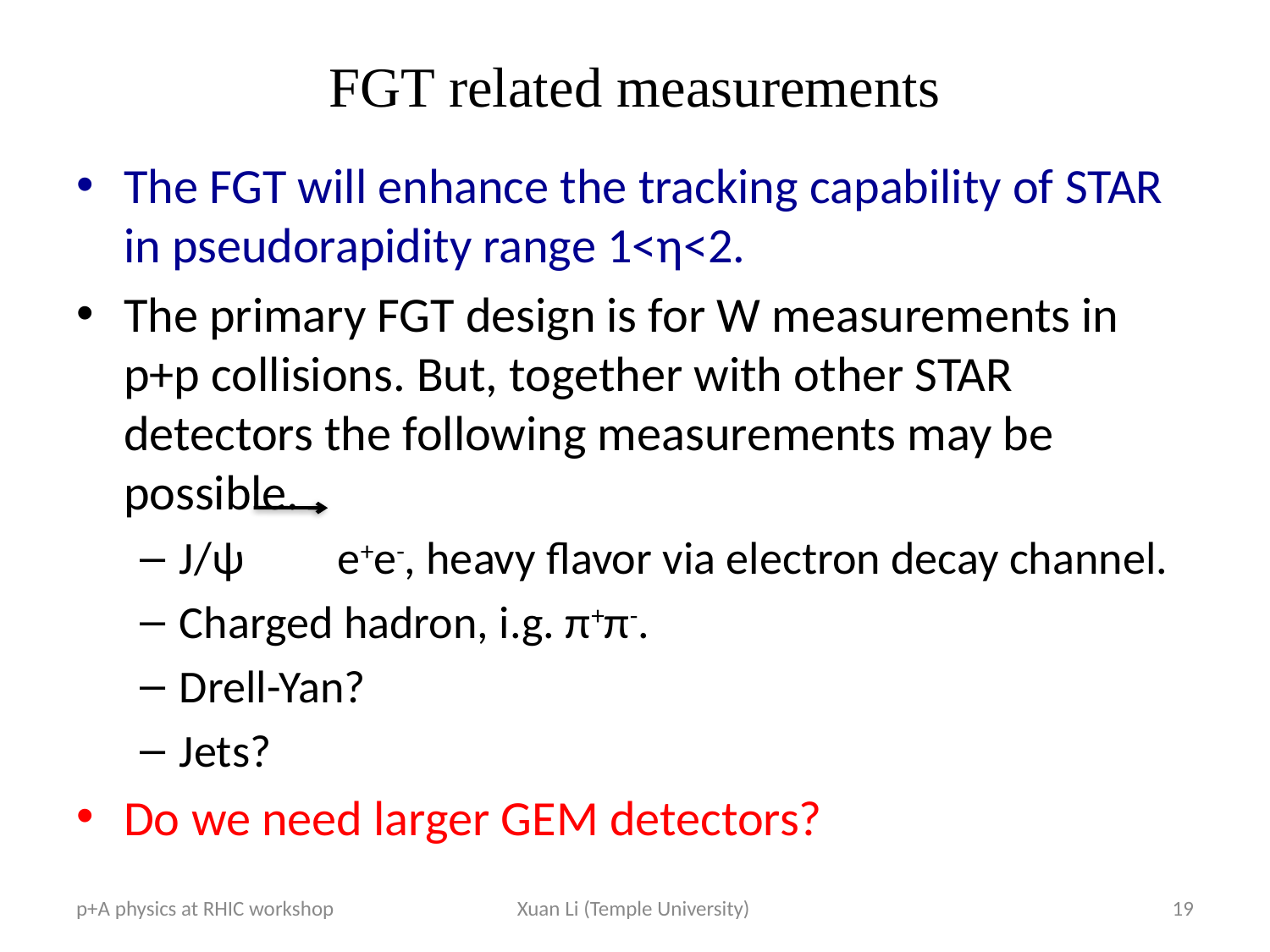

# FGT related measurements
The FGT will enhance the tracking capability of STAR in pseudorapidity range 1<η<2.
The primary FGT design is for W measurements in p+p collisions. But, together with other STAR detectors the following measurements may be possible.
J/ψ         e+e-, heavy flavor via electron decay channel.
Charged hadron, i.g. π+π-.
Drell-Yan?
Jets?
Do we need larger GEM detectors?
p+A physics at RHIC workshop
Xuan Li (Temple University)
19